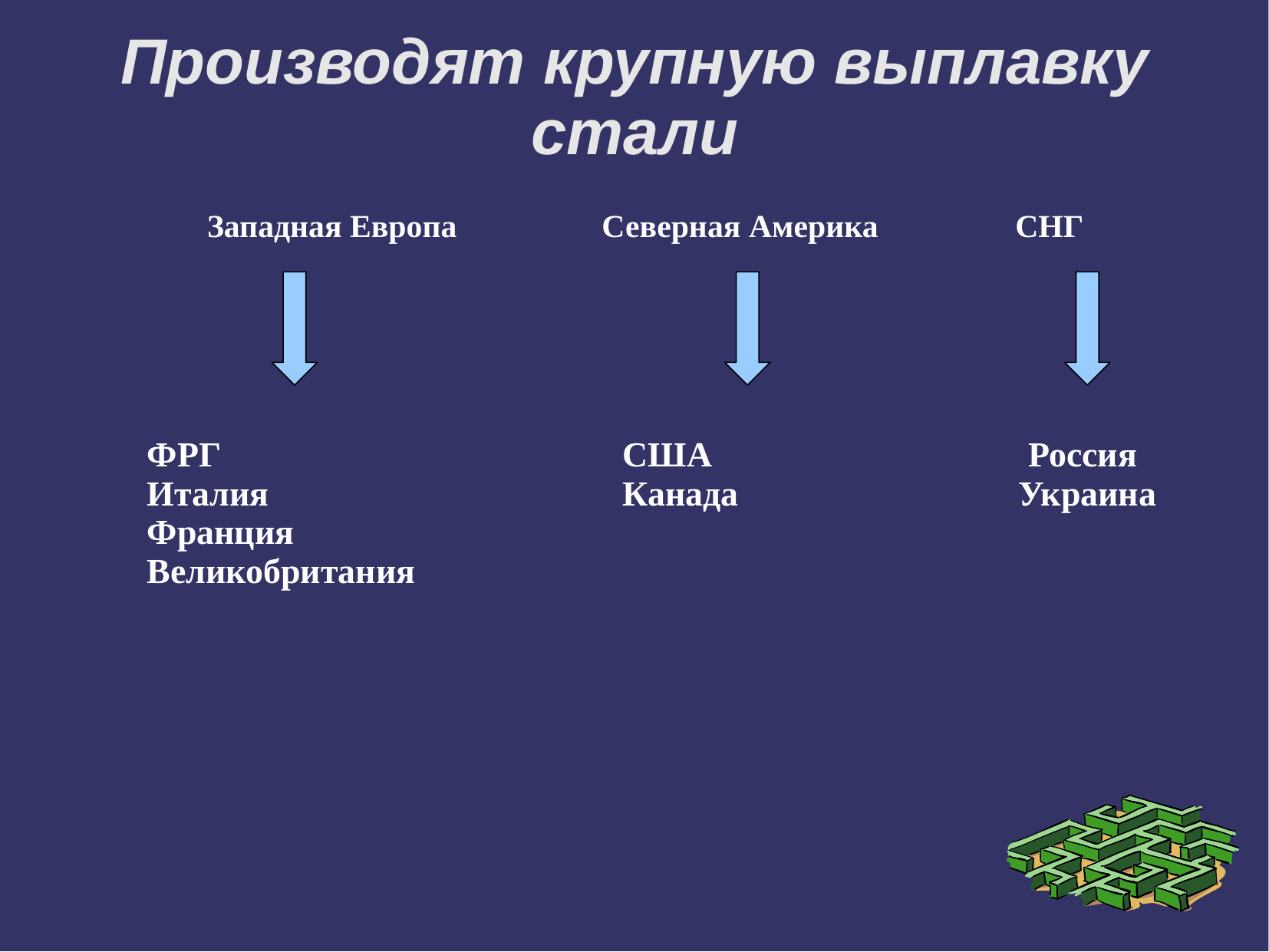

# Производят крупную выплавку стали
Западная Европа                  Северная Америка                 СНГ

ФРГ
Италия
Франция
Великобритания
США
Канада
Россия
Украина